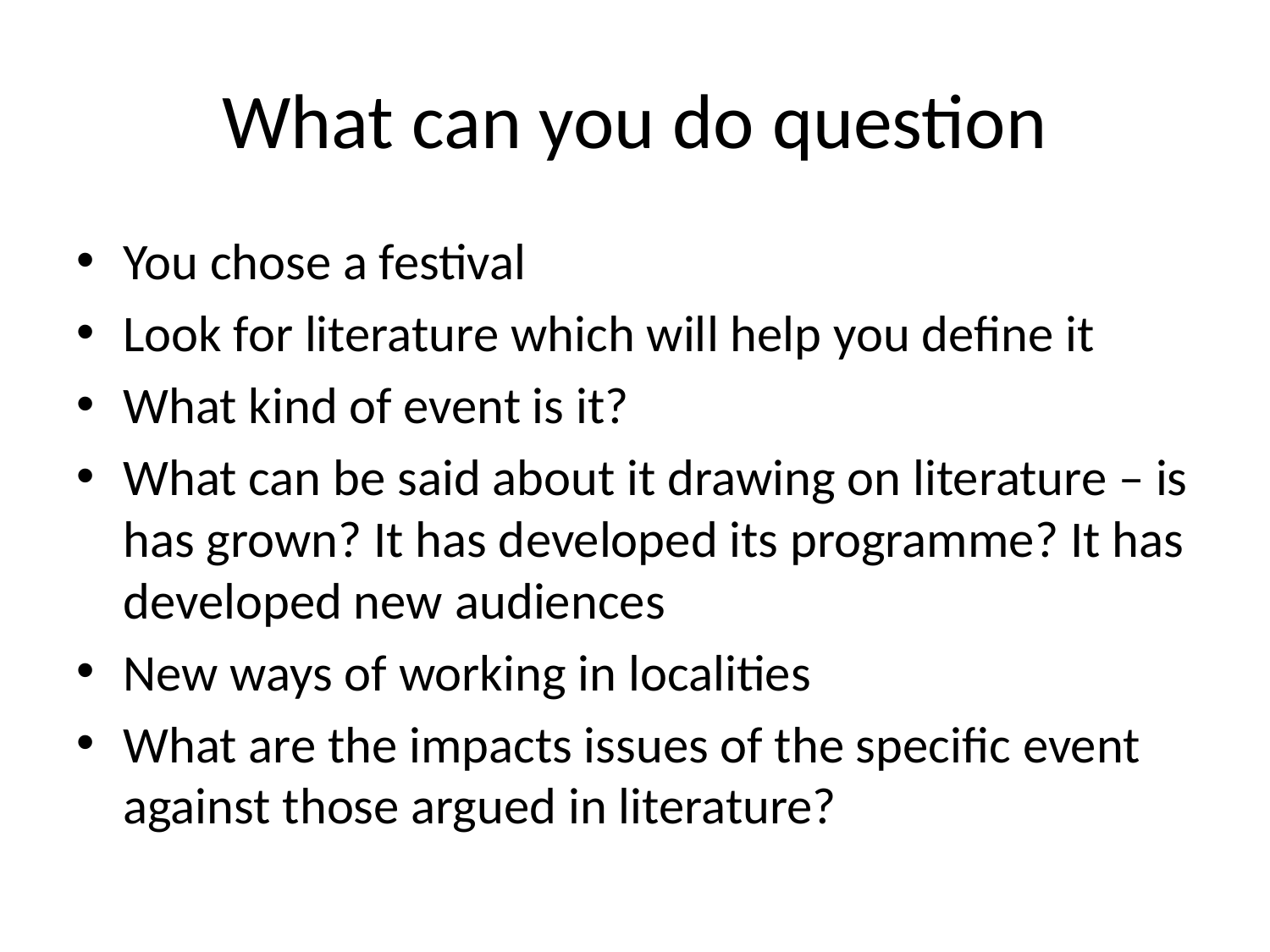

# What can you do question
You chose a festival
Look for literature which will help you define it
What kind of event is it?
What can be said about it drawing on literature – is has grown? It has developed its programme? It has developed new audiences
New ways of working in localities
What are the impacts issues of the specific event against those argued in literature?